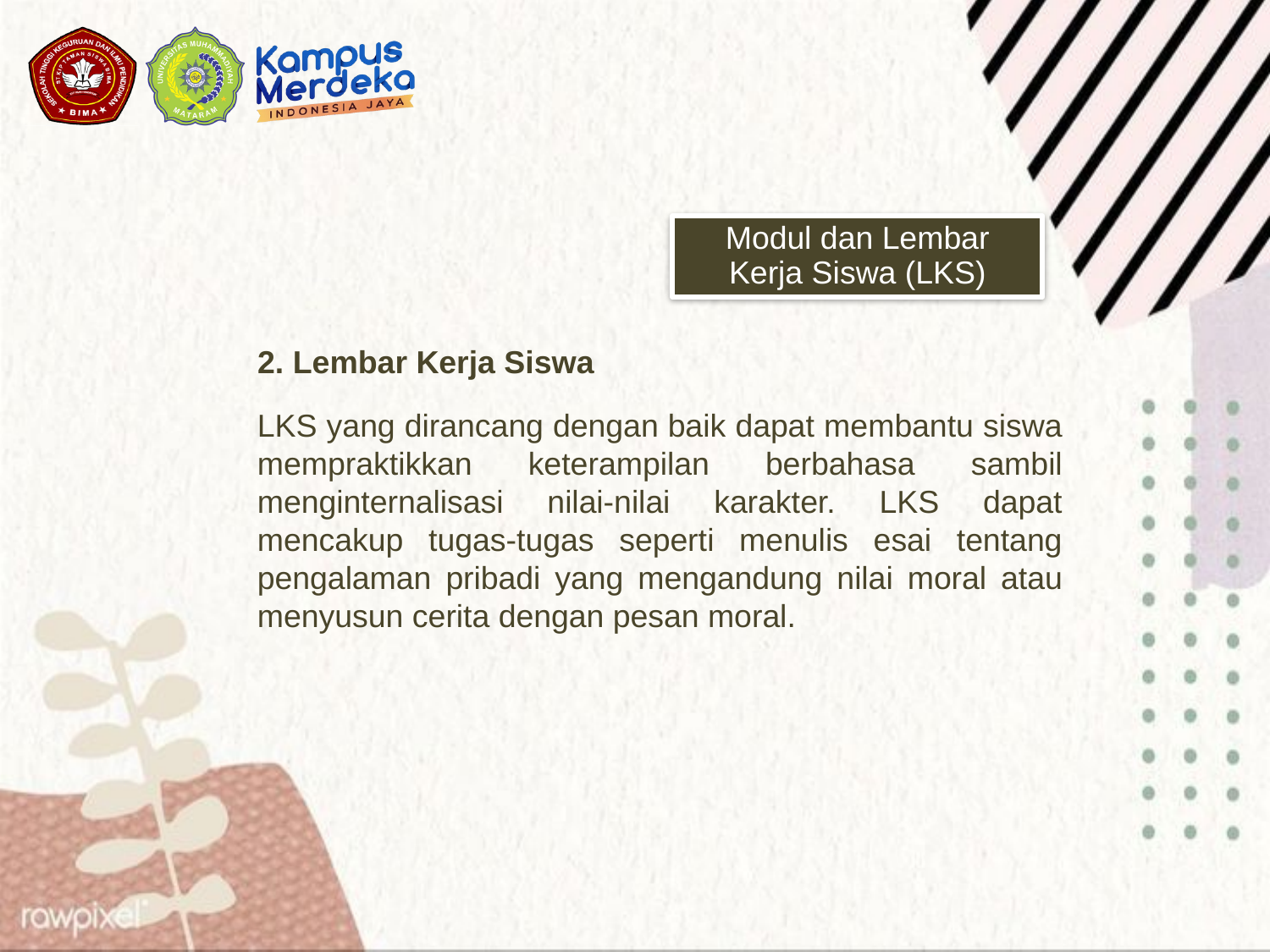

Modul dan Lembar Kerja Siswa (LKS)
2. Lembar Kerja Siswa
LKS yang dirancang dengan baik dapat membantu siswa mempraktikkan keterampilan berbahasa sambil menginternalisasi nilai-nilai karakter. LKS dapat mencakup tugas-tugas seperti menulis esai tentang pengalaman pribadi yang mengandung nilai moral atau menyusun cerita dengan pesan moral.